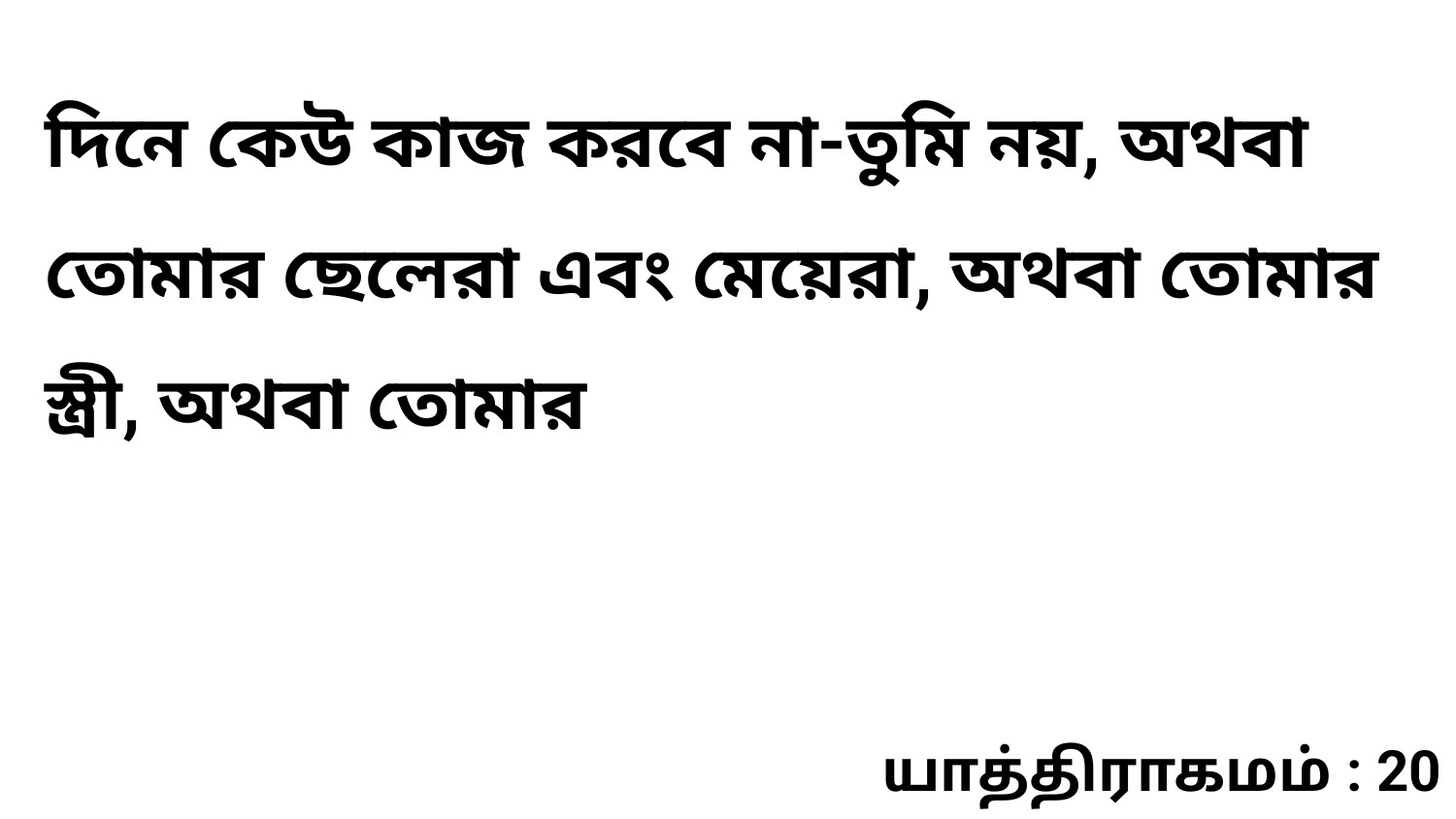

দিনে কেউ কাজ করবে না-তুমি নয়, অথবা তোমার ছেলেরা এবং মেয়েরা, অথবা তোমার স্ত্রী, অথবা তোমার
யாத்திராகமம் : 20